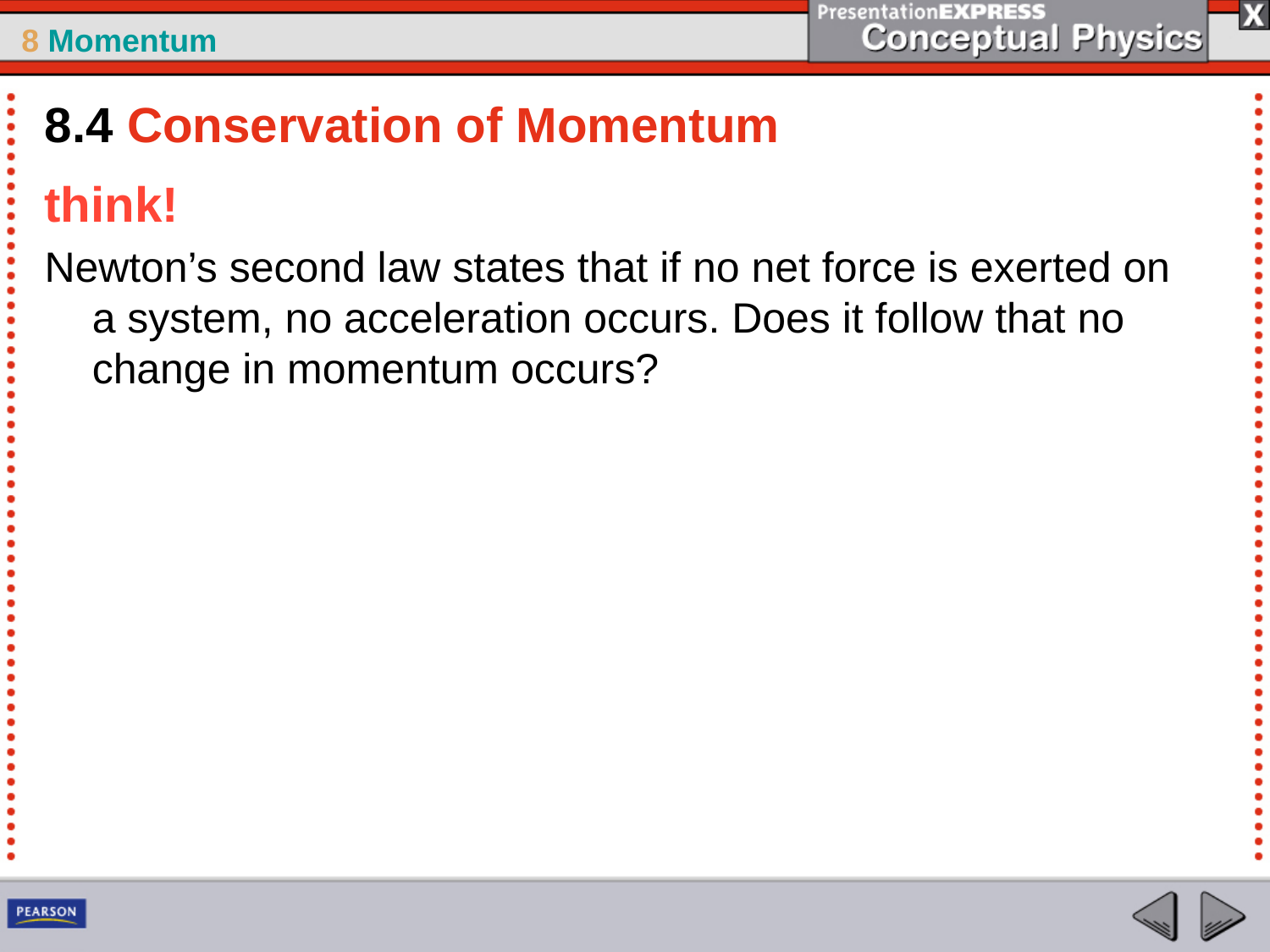

8.4 Conservation of Momentum
think!
Newton’s second law states that if no net force is exerted on a system, no acceleration occurs. Does it follow that no change in momentum occurs?